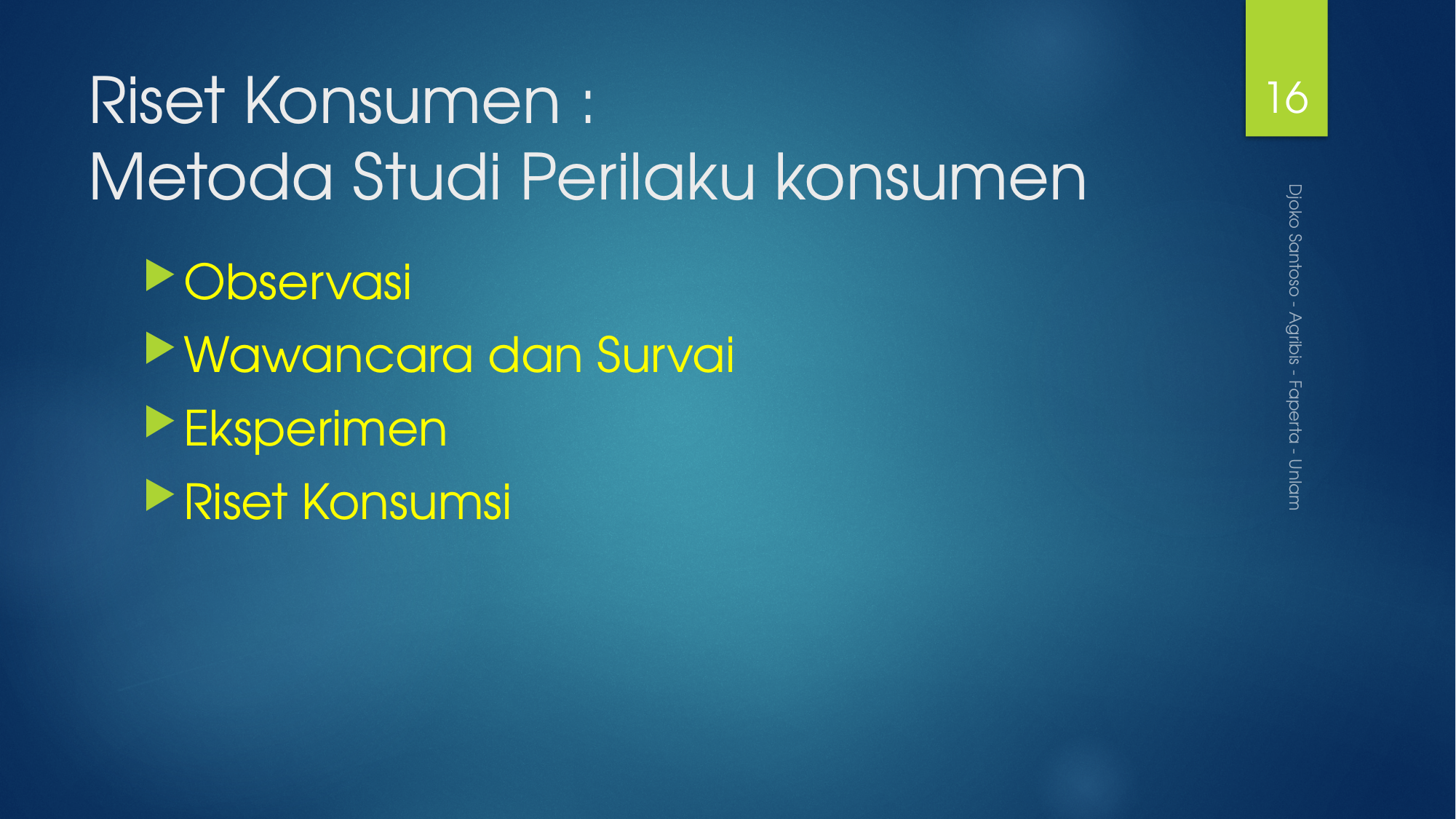

16
# Riset Konsumen : Metoda Studi Perilaku konsumen
Observasi
Wawancara dan Survai
Eksperimen
Riset Konsumsi
Djoko Santoso - Agribis - Faperta - Unlam